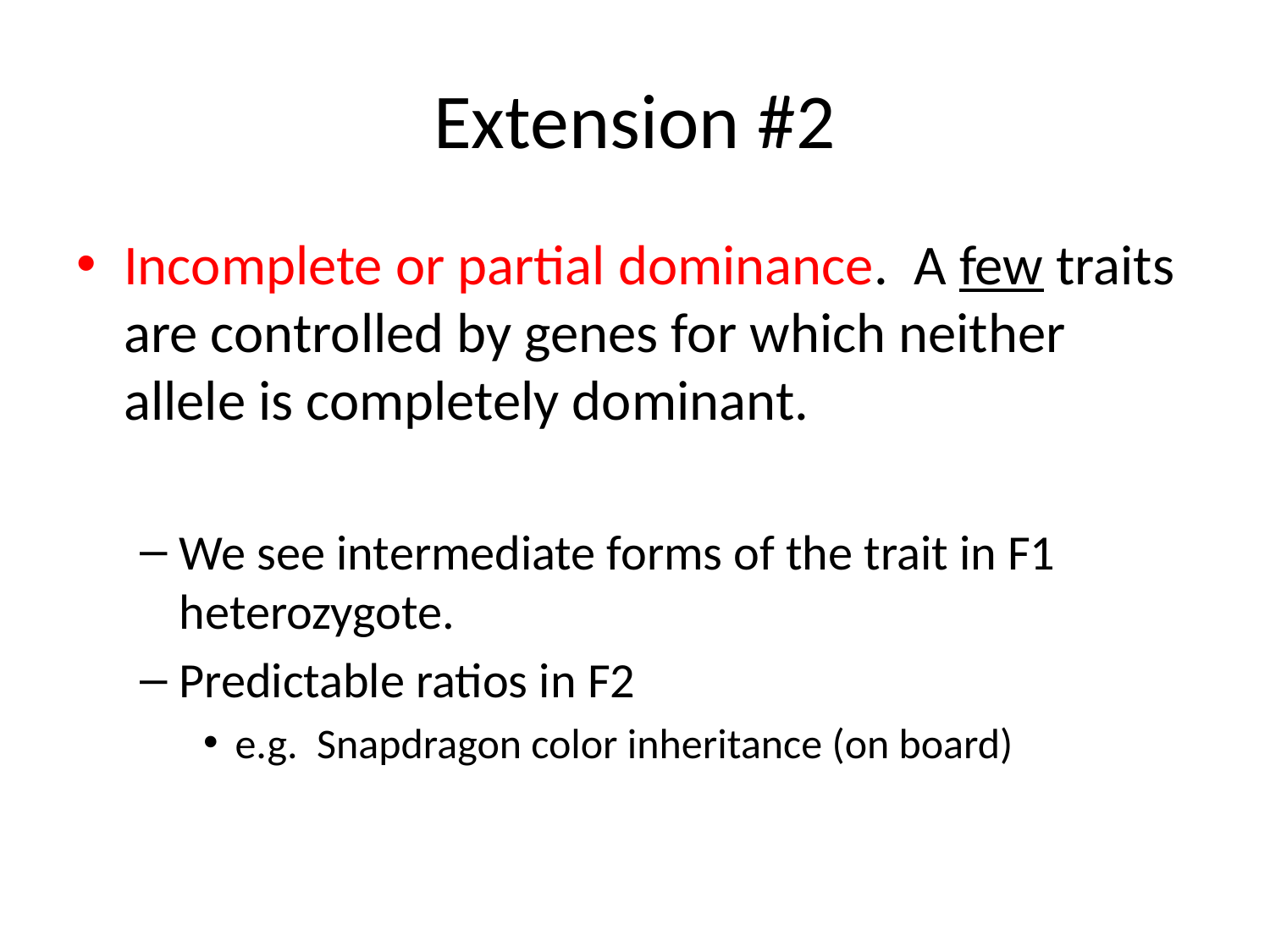

# Extension #2
Incomplete or partial dominance.  A few traits are controlled by genes for which neither allele is completely dominant.

We see intermediate forms of the trait in F1 heterozygote.
Predictable ratios in F2
e.g.  Snapdragon color inheritance (on board)